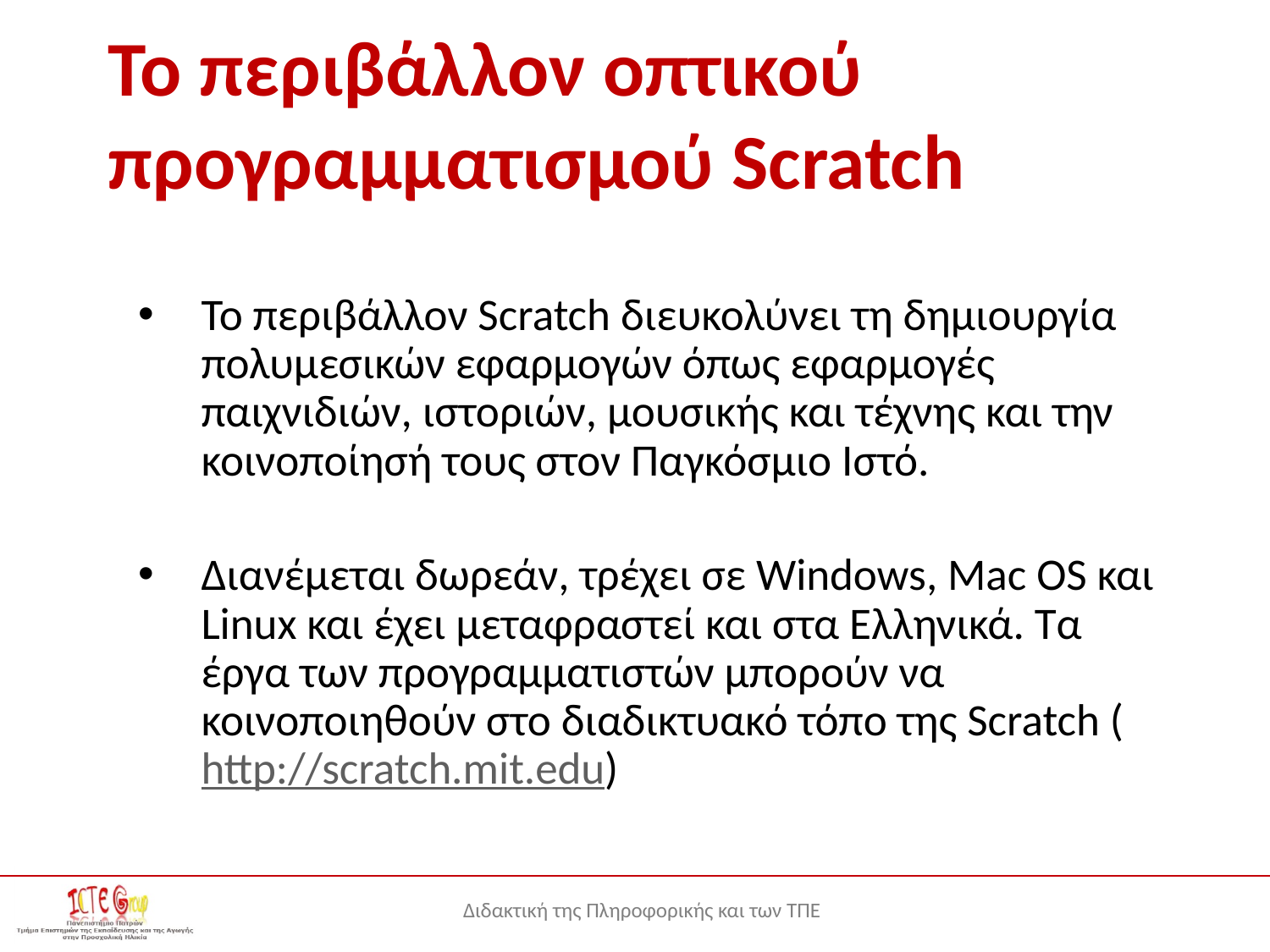

# Το περιβάλλον οπτικού προγραμματισμού Scratch
Το περιβάλλον Scratch διευκολύνει τη δημιουργία πολυμεσικών εφαρμογών όπως εφαρμογές παιχνιδιών, ιστοριών, μουσικής και τέχνης και την κοινοποίησή τους στον Παγκόσμιο Ιστό.

Διανέμεται δωρεάν, τρέχει σε Windows, Mac OS και Linux και έχει μεταφραστεί και στα Ελληνικά. Τα έργα των προγραμματιστών μπορούν να κοινοποιηθούν στο διαδικτυακό τόπο της Scratch (http://scratch.mit.edu)